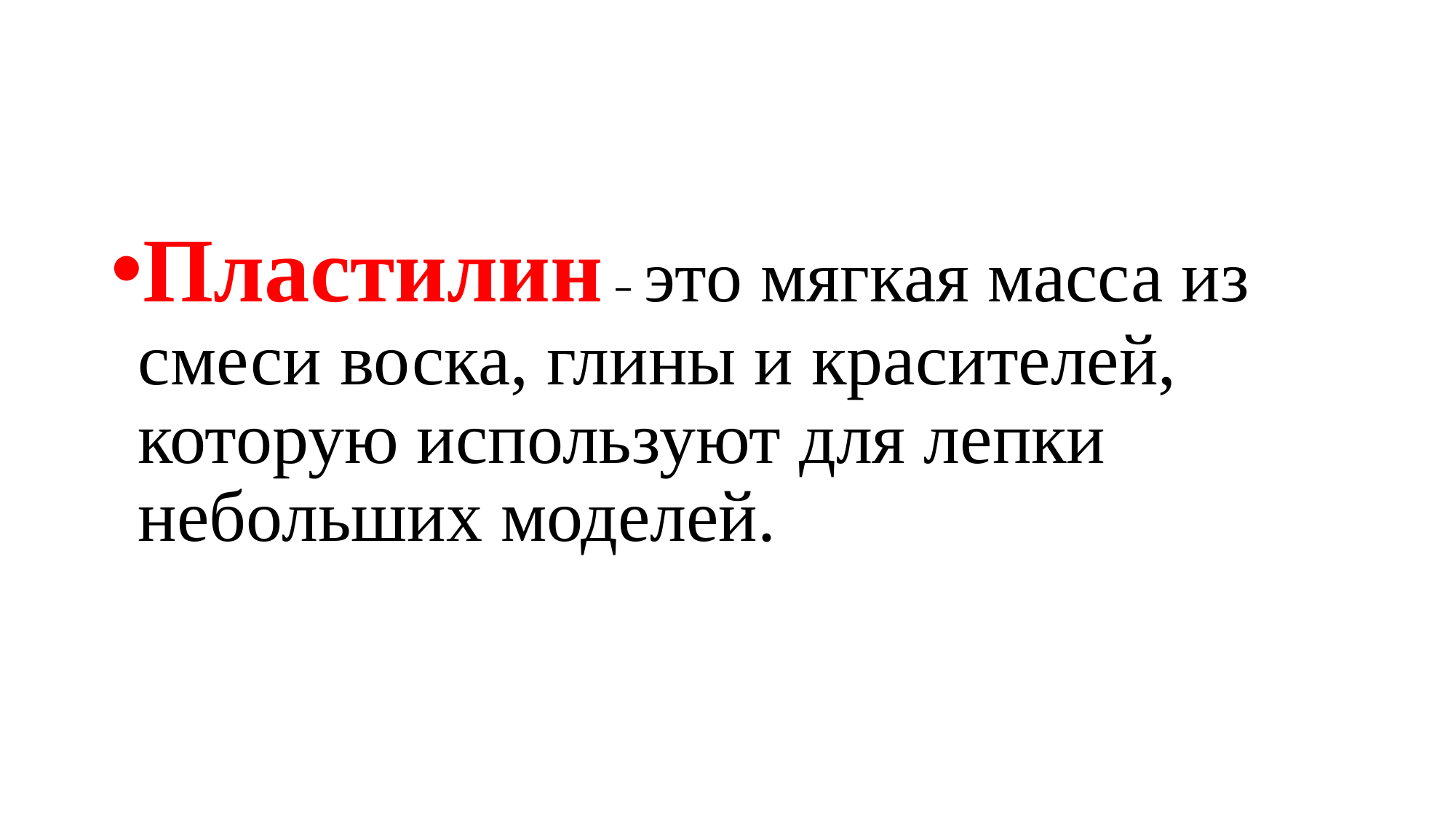

#
Пластилин – это мягкая масса из смеси воска, глины и красителей, которую используют для лепки небольших моделей.